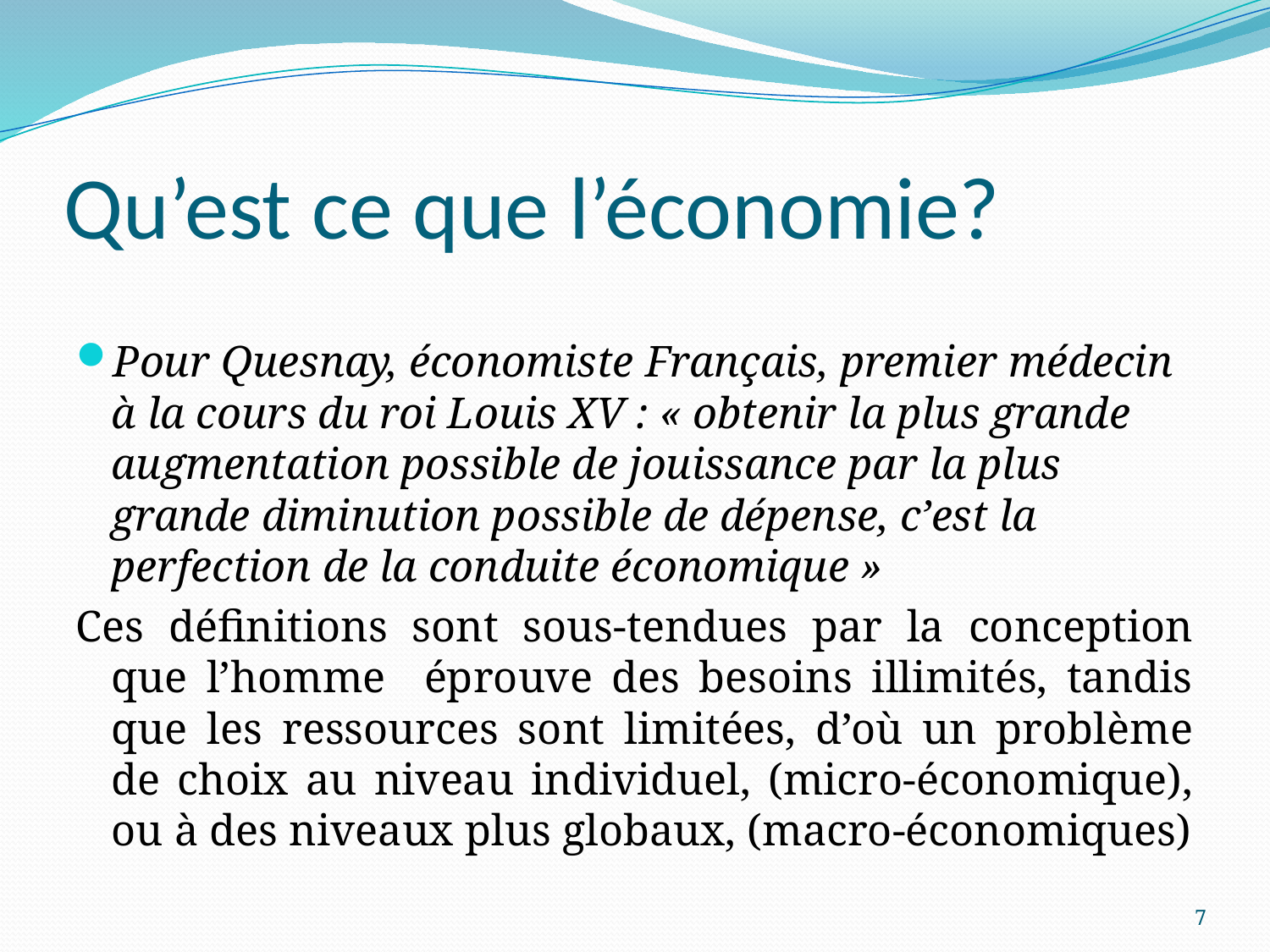

# Qu’est ce que l’économie?

Pour Quesnay, économiste Français, premier médecin à la cours du roi Louis XV : « obtenir la plus grande augmentation possible de jouissance par la plus grande diminution possible de dépense, c’est la perfection de la conduite économique »
Ces définitions sont sous-tendues par la conception que l’homme  éprouve des besoins illimités, tandis que les ressources sont limitées, d’où un problème de choix au niveau individuel, (micro-économique), ou à des niveaux plus globaux, (macro-économiques)

7